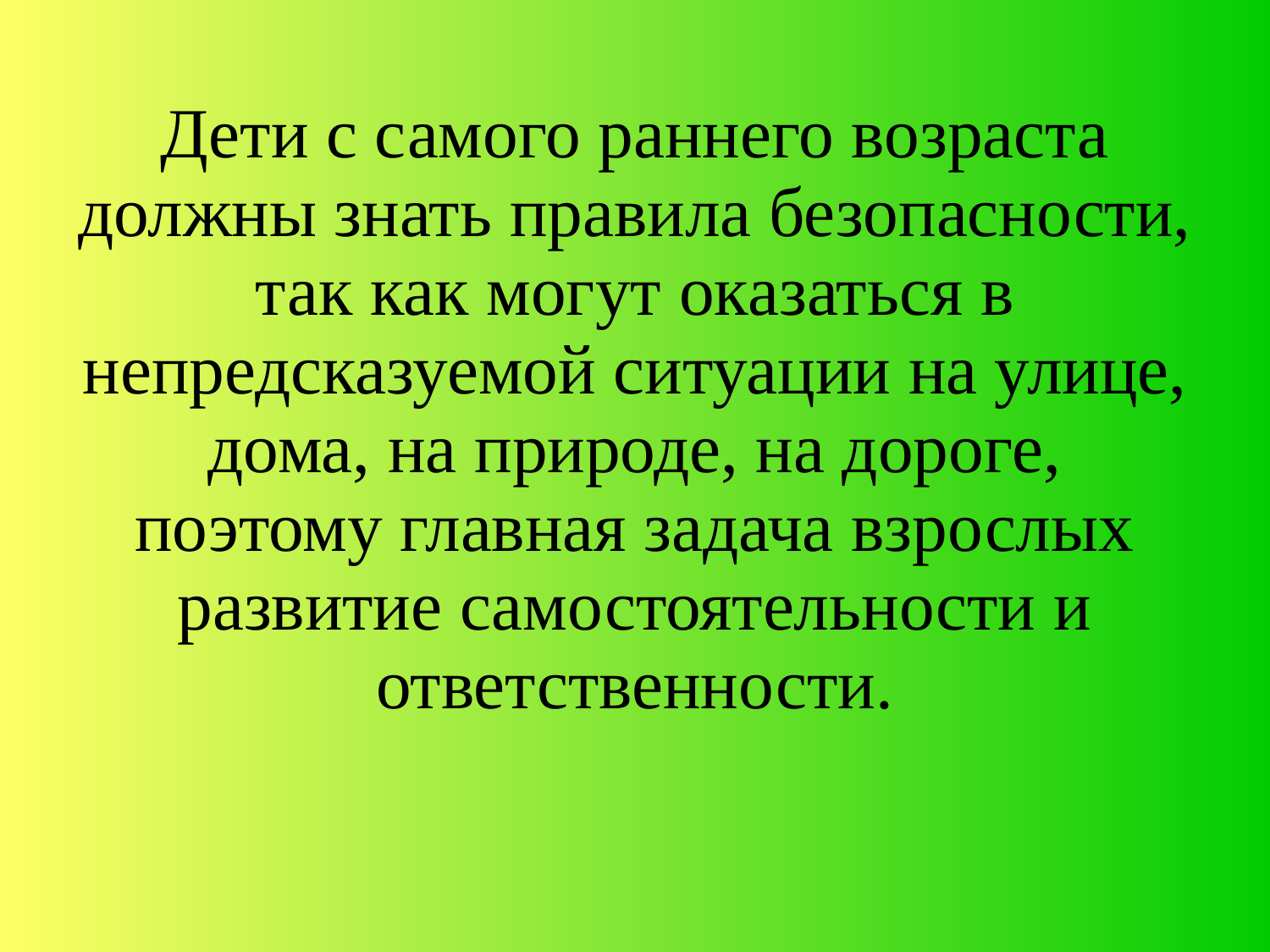

# Дети с самого раннего возраста должны знать правила безопасности, так как могут оказаться в непредсказуемой ситуации на улице, дома, на природе, на дороге, поэтому главная задача взрослых развитие самостоятельности и ответственности.